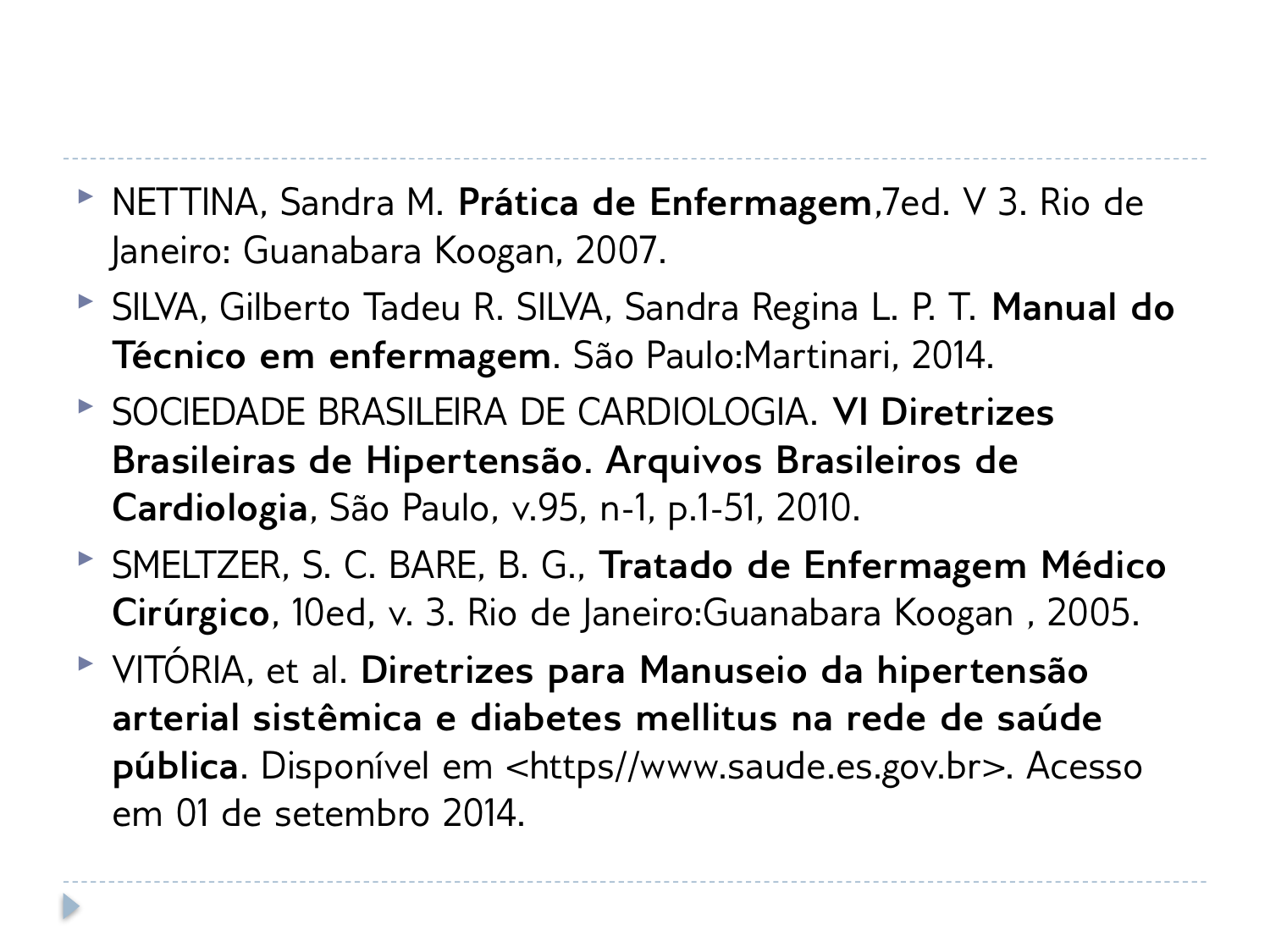

#
NETTINA, Sandra M. Prática de Enfermagem,7ed. V 3. Rio de Janeiro: Guanabara Koogan, 2007.
SILVA, Gilberto Tadeu R. SILVA, Sandra Regina L. P. T. Manual do Técnico em enfermagem. São Paulo:Martinari, 2014.
SOCIEDADE BRASILEIRA DE CARDIOLOGIA. VI Diretrizes Brasileiras de Hipertensão. Arquivos Brasileiros de Cardiologia, São Paulo, v.95, n-1, p.1-51, 2010.
SMELTZER, S. C. BARE, B. G., Tratado de Enfermagem Médico Cirúrgico, 10ed, v. 3. Rio de Janeiro:Guanabara Koogan , 2005.
VITÓRIA, et al. Diretrizes para Manuseio da hipertensão arterial sistêmica e diabetes mellitus na rede de saúde pública. Disponível em <https//www.saude.es.gov.br>. Acesso em 01 de setembro 2014.